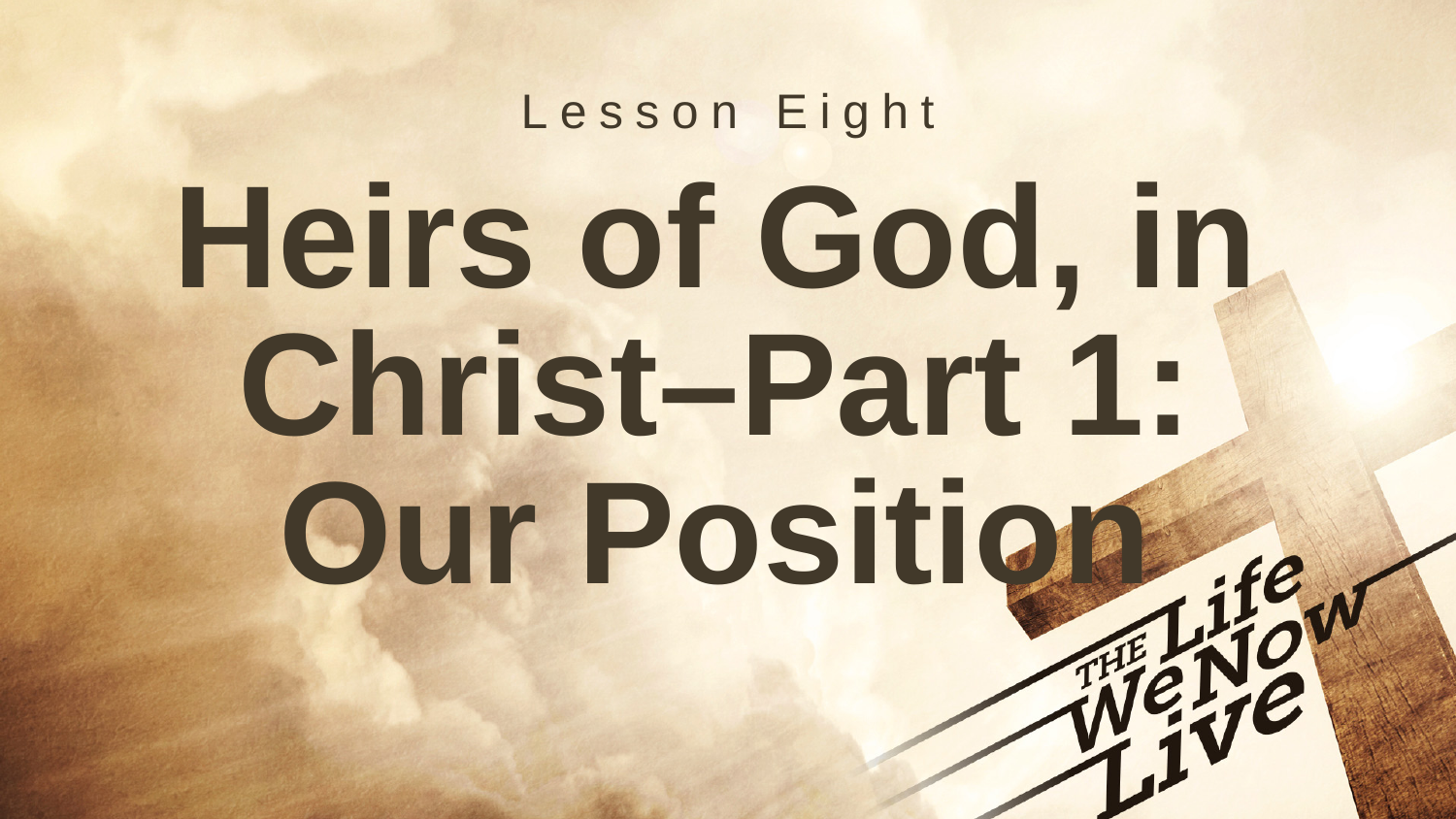

Lesson Eight
# Heirs of God, in Christ–Part 1: Our Position